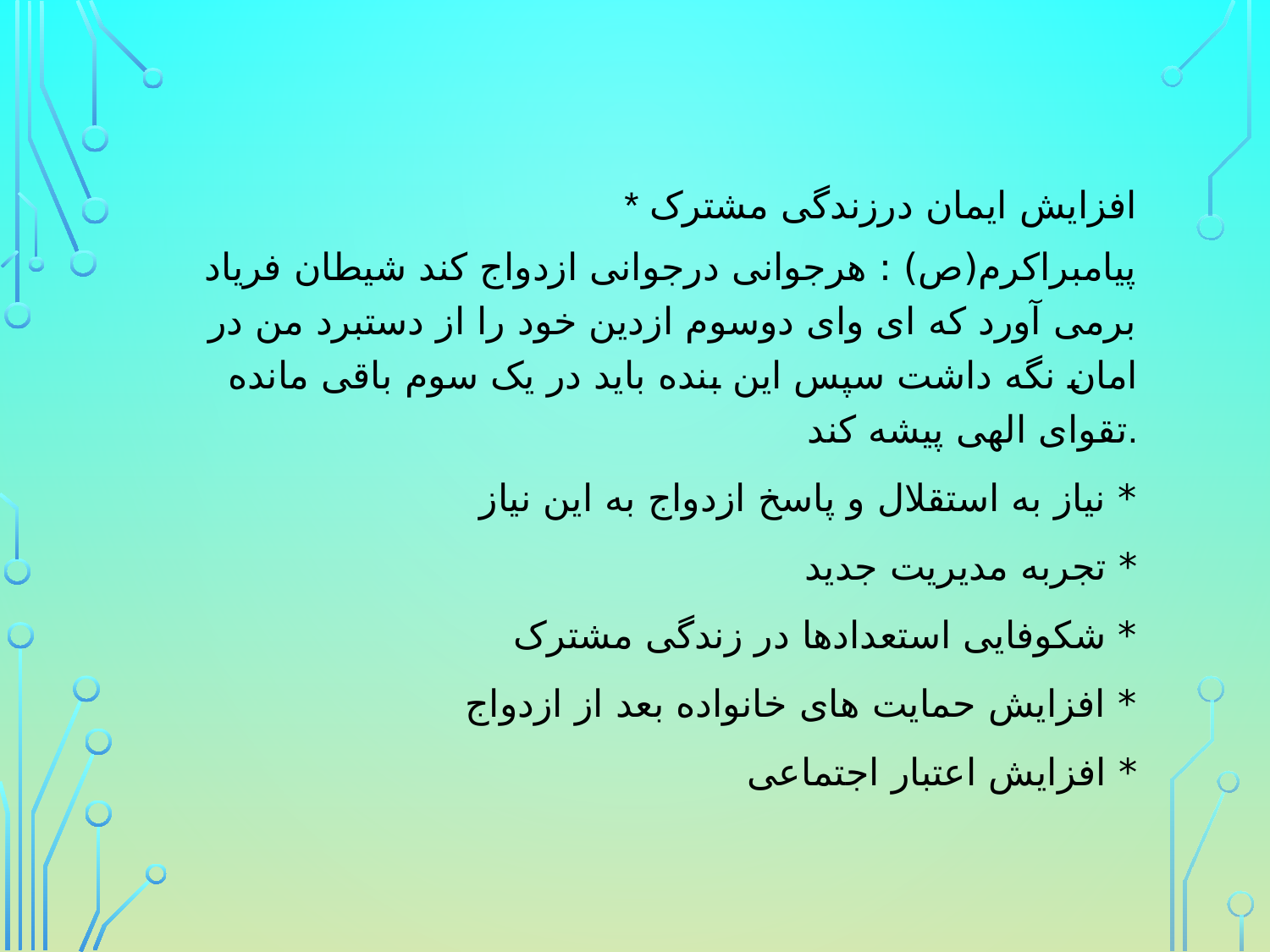

* افزایش ایمان درزندگی مشترک
پیامبراکرم(ص) : هرجوانی درجوانی ازدواج کند شیطان فریاد برمی آورد که ای وای دوسوم ازدین خود را از دستبرد من در امان نگه داشت سپس این بنده باید در یک سوم باقی مانده تقوای الهی پیشه کند.
* نیاز به استقلال و پاسخ ازدواج به این نیاز
* تجربه مدیریت جدید
* شکوفایی استعدادها در زندگی مشترک
* افزایش حمایت های خانواده بعد از ازدواج
* افزایش اعتبار اجتماعی